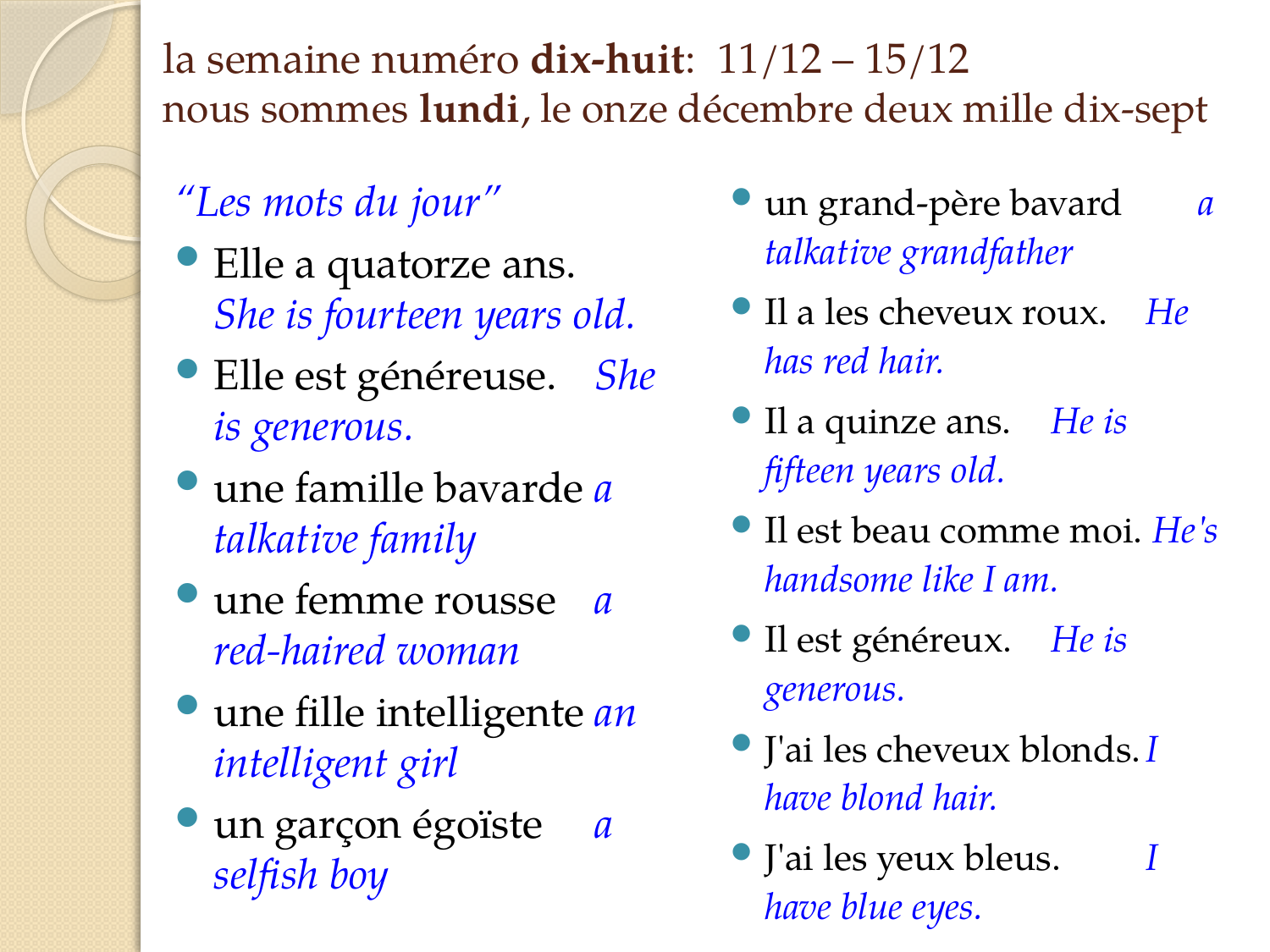

# la semaine numéro dix-huit:  11/12 – 15/12 nous sommes lundi, le onze décembre deux mille dix-sept
“Les mots du jour”
Elle a quatorze ans.     She is fourteen years old.
Elle est généreuse.	She is generous.
une famille bavarde	a talkative family
une femme rousse	a red-haired woman
une fille intelligente	an intelligent girl
un garçon égoïste	a selfish boy
un grand-père bavard        a talkative grandfather
Il a les cheveux roux.	He has red hair.
Il a quinze ans.		He is fifteen years old.
Il est beau comme moi. He's handsome like I am.
Il est généreux.		He is generous.
J'ai les cheveux blonds.	I have blond hair.
J'ai les yeux bleus.	I have blue eyes.